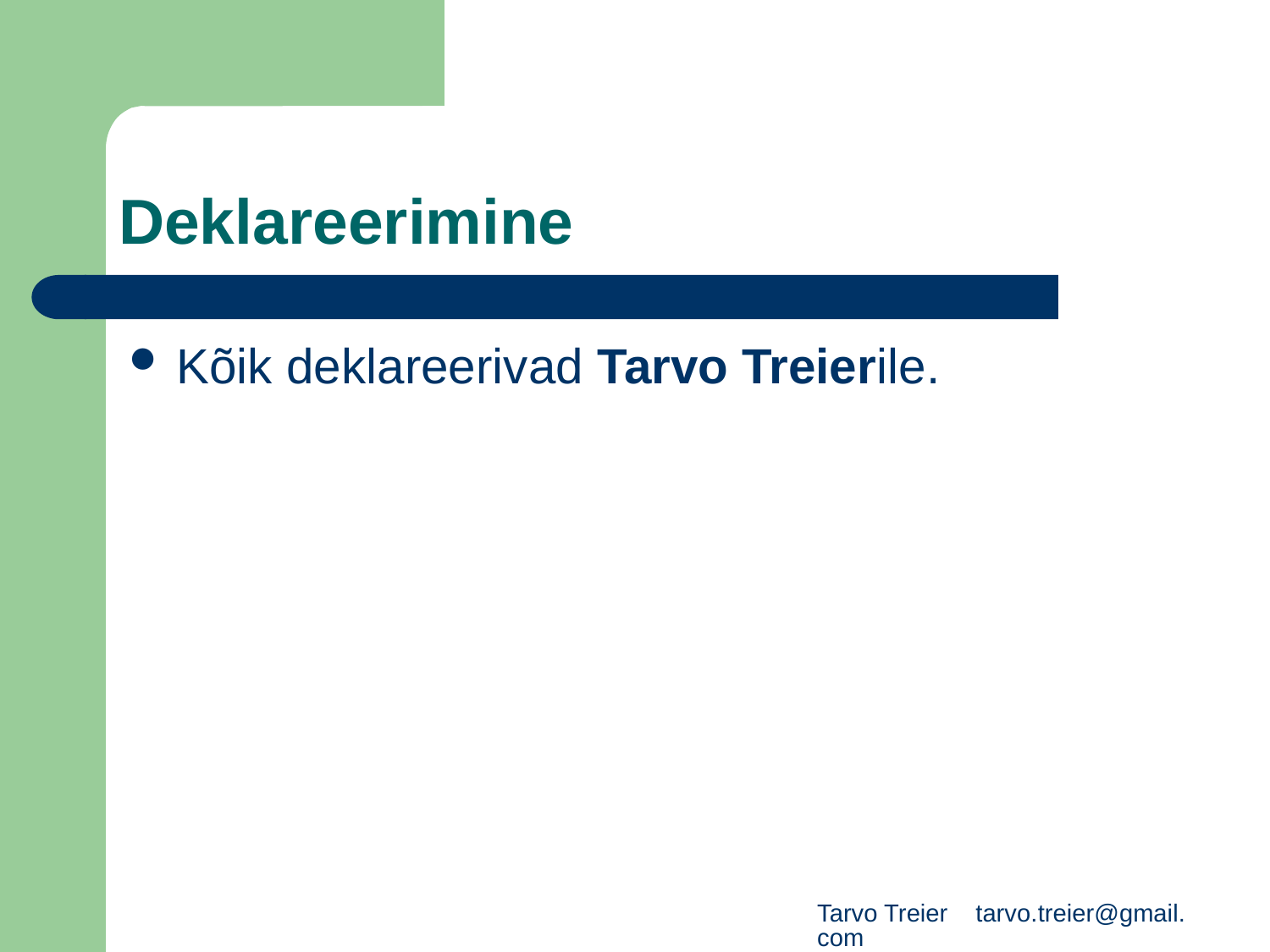

# Deklareerimine
Kõik deklareerivad Tarvo Treierile.

Tarvo Treier    tarvo.treier@gmail.com